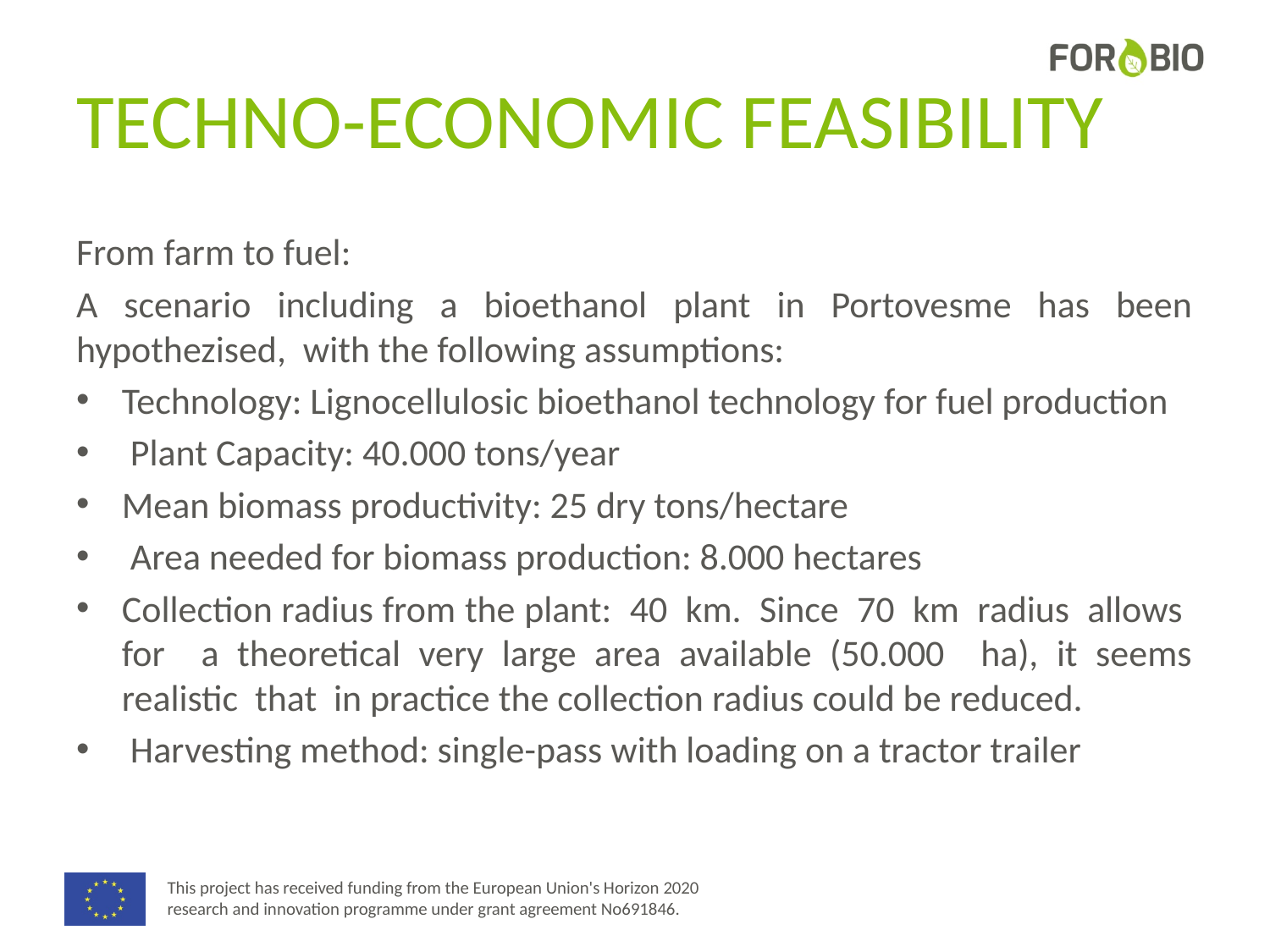

# TECHNO-ECONOMIC FEASIBILITY
From farm to fuel:
A scenario including a bioethanol plant in Portovesme has been hypothezised,  with the following assumptions:
Technology: Lignocellulosic bioethanol technology for fuel production
 Plant Capacity: 40.000 tons/year
Mean biomass productivity: 25 dry tons/hectare
 Area needed for biomass production: 8.000 hectares
Collection radius from the plant:  40  km.  Since  70  km  radius  allows  for  a theoretical very large area available (50.000  ha), it seems realistic  that  in practice the collection radius could be reduced.
 Harvesting method: single-pass with loading on a tractor trailer